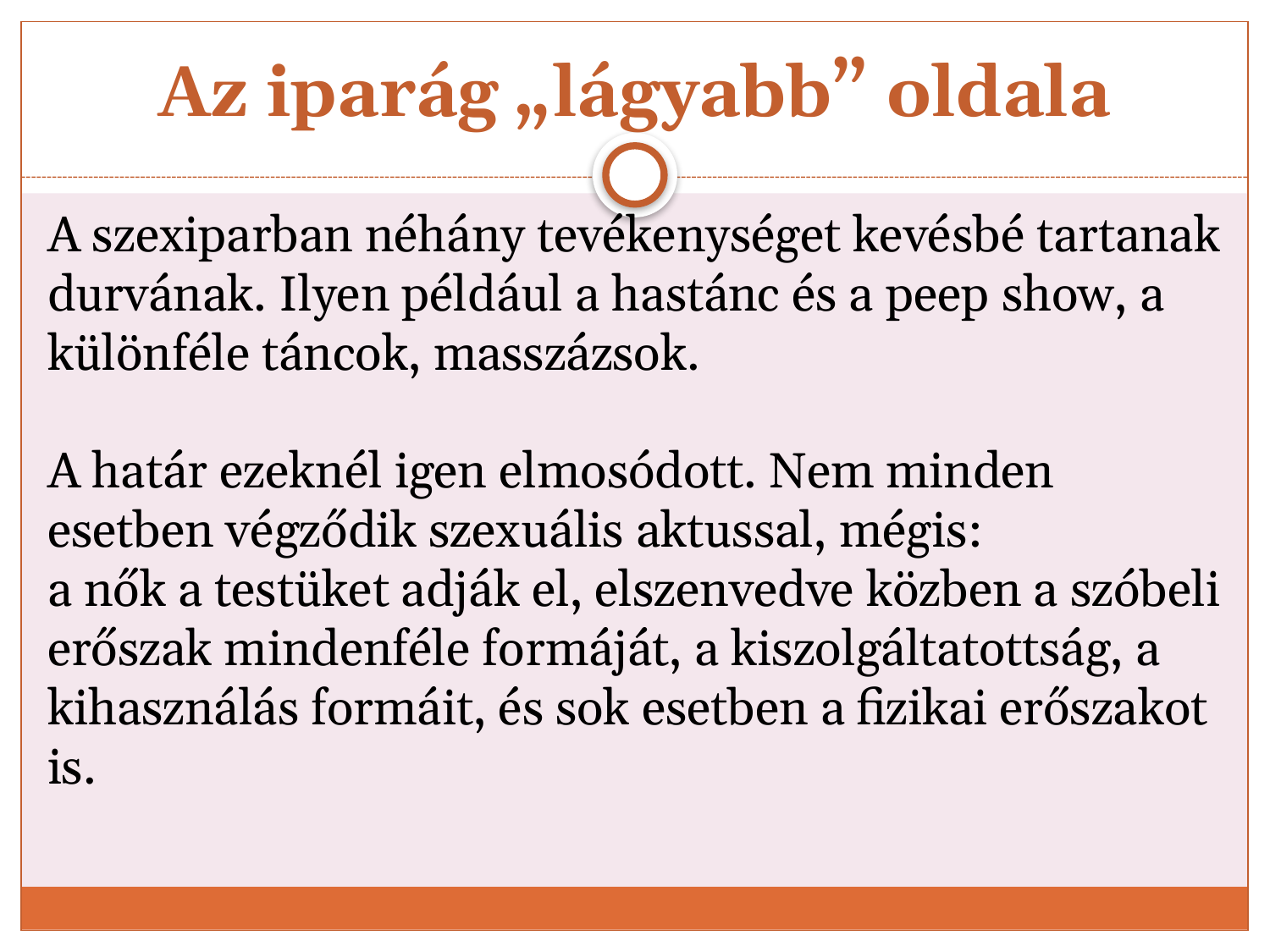

# Az iparág „lágyabb” oldala
A szexiparban néhány tevékenységet kevésbé tartanak durvának. Ilyen például a hastánc és a peep show, a különféle táncok, masszázsok.

A határ ezeknél igen elmosódott. Nem minden esetben végződik szexuális aktussal, mégis:
a nők a testüket adják el, elszenvedve közben a szóbeli erőszak mindenféle formáját, a kiszolgáltatottság, a kihasználás formáit, és sok esetben a fizikai erőszakot is.